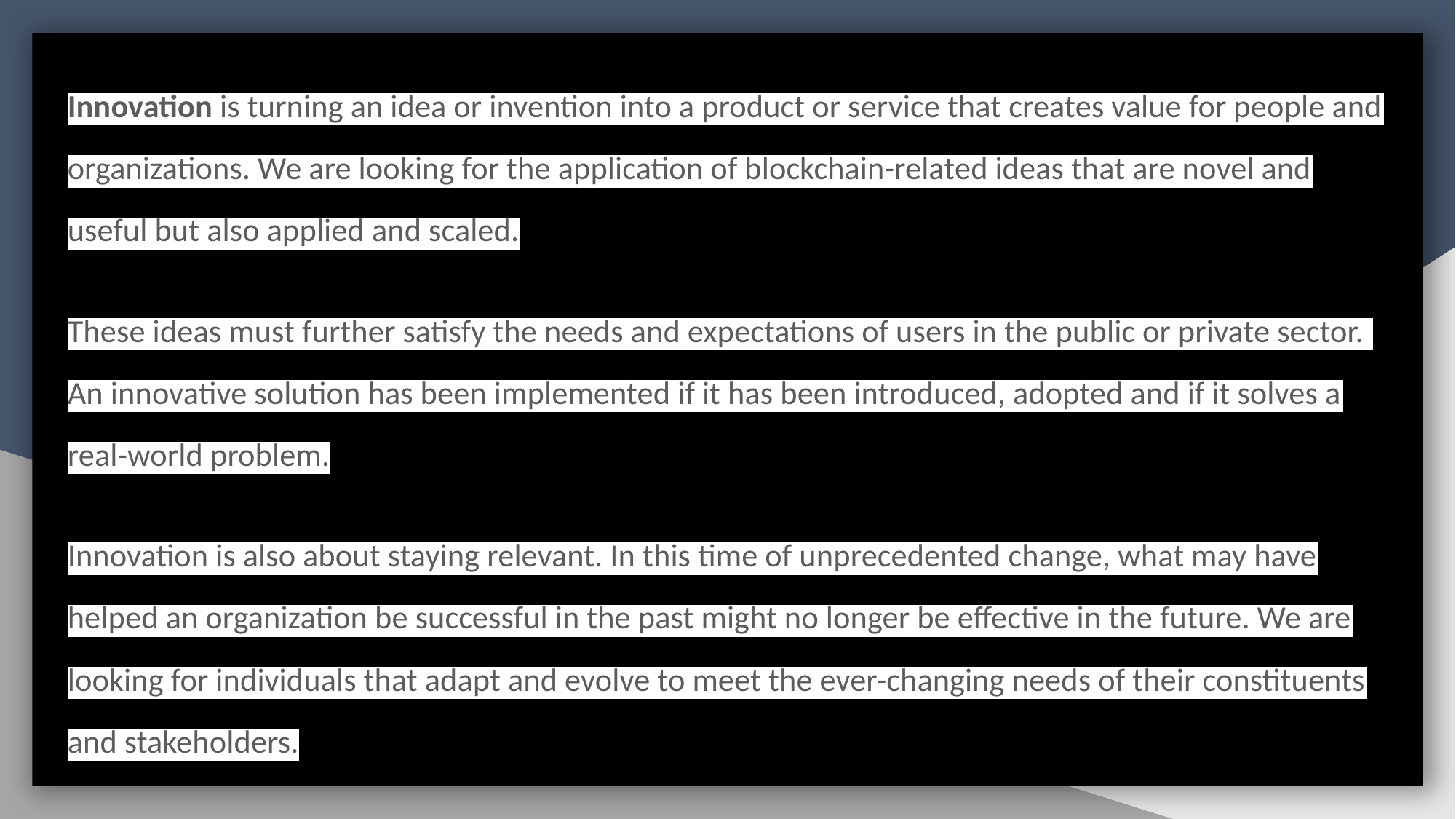

Innovation is turning an idea or invention into a product or service that creates value for people and organizations. We are looking for the application of blockchain-related ideas that are novel and useful but also applied and scaled.
These ideas must further satisfy the needs and expectations of users in the public or private sector.  An innovative solution has been implemented if it has been introduced, adopted and if it solves a real-world problem.
Innovation is also about staying relevant. In this time of unprecedented change, what may have helped an organization be successful in the past might no longer be effective in the future. We are looking for individuals that adapt and evolve to meet the ever-changing needs of their constituents and stakeholders.